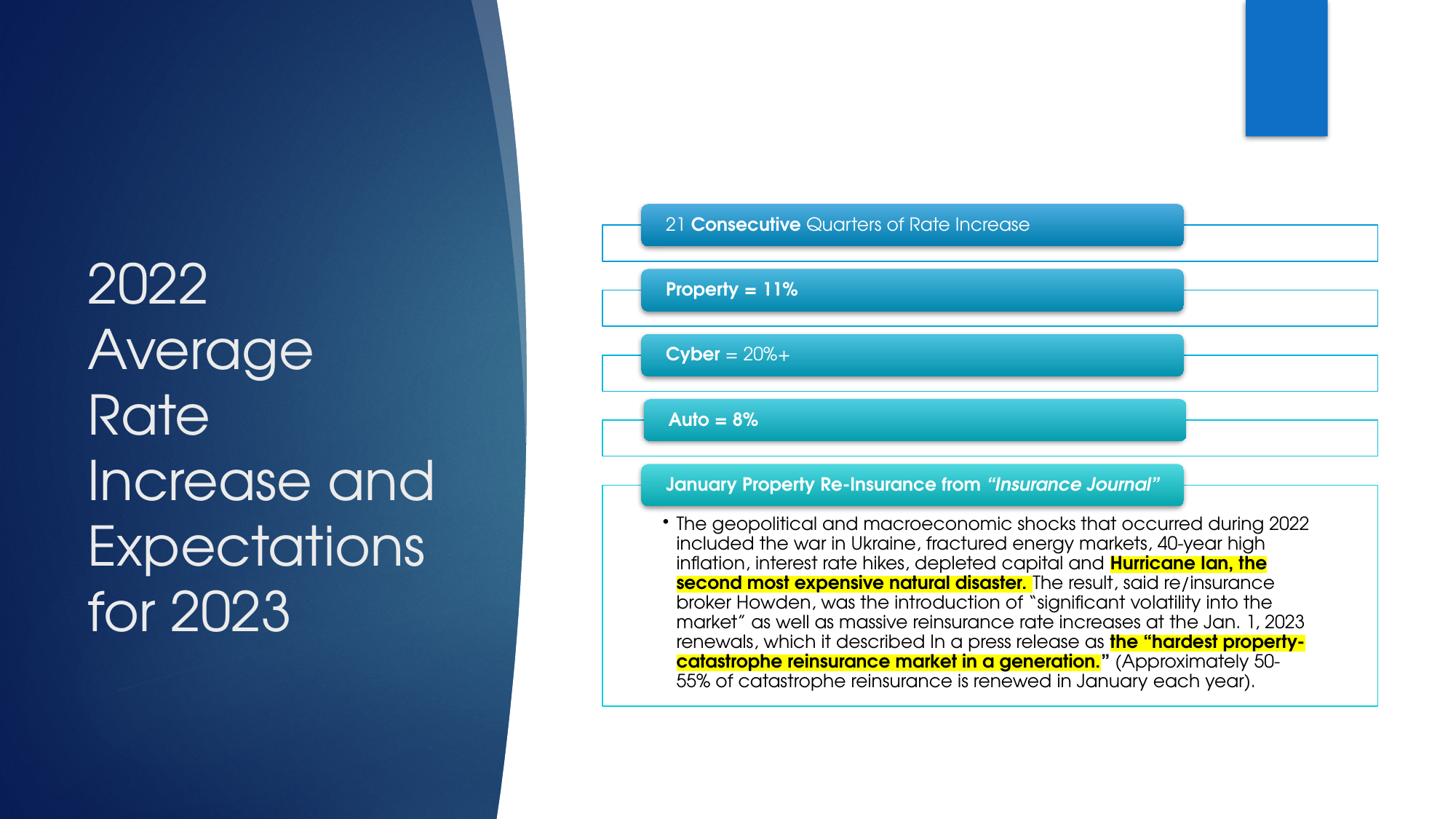

21 Consecutive Quarters of Rate Increase
Property = 11%
Cyber = 20%+
Auto = 8%
The geopolitical and macroeconomic shocks that occurred during 2022 included the war in Ukraine, fractured energy markets, 40-year high inflation, interest rate hikes, depleted capital and Hurricane Ian, the second most expensive natural disaster. The result, said re/insurance broker Howden, was the introduction of “significant volatility into the market” as well as massive reinsurance rate increases at the Jan. 1, 2023 renewals, which it described In a press release as the “hardest property-catastrophe reinsurance market in a generation.” (Approximately 50- 55% of catastrophe reinsurance is renewed in January each year).
January Property Re-Insurance from “Insurance Journal”
# 2022 Average Rate Increase and Expectations for 2023